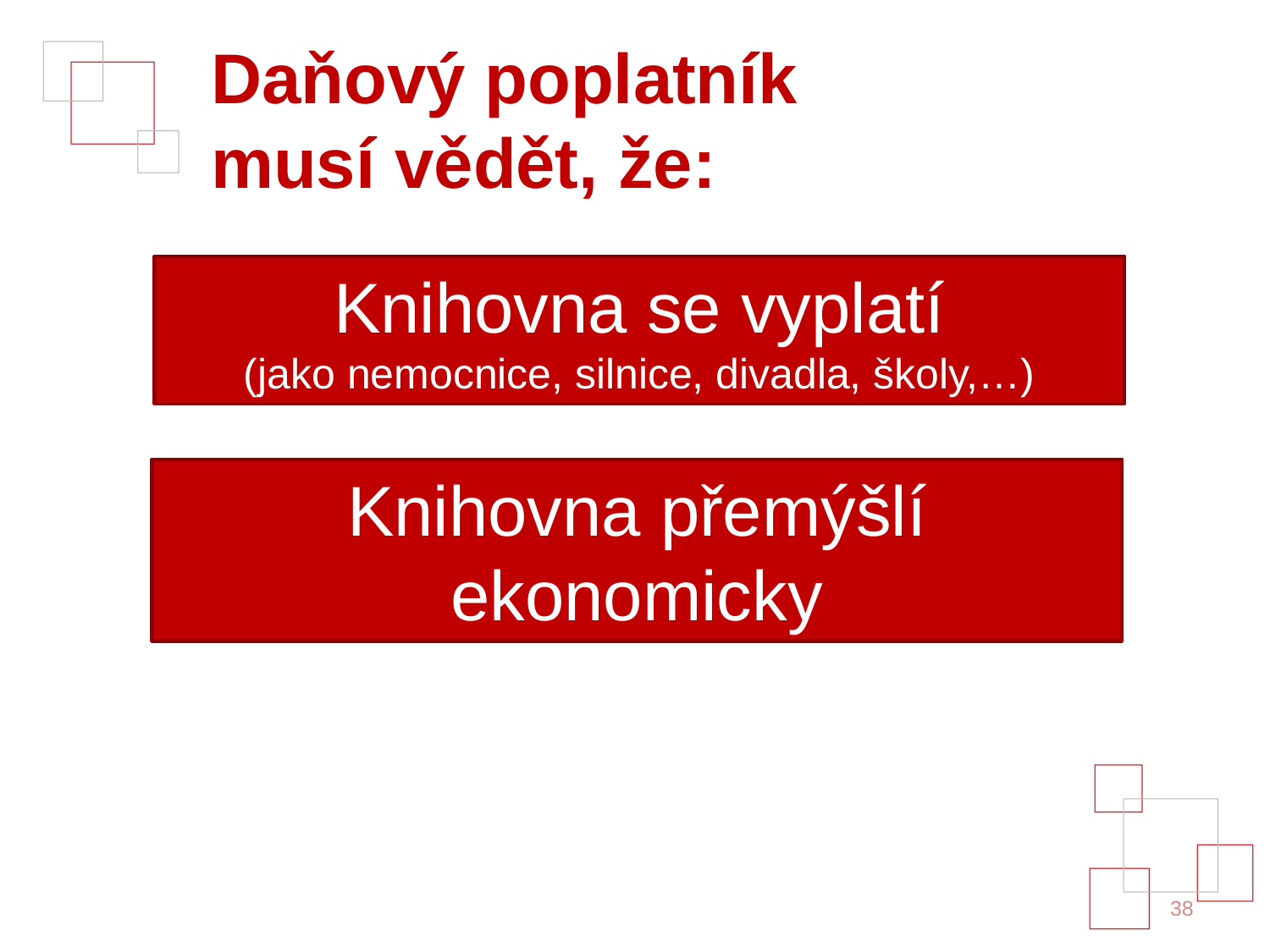

# Daňový poplatník musí vědět, že:
Knihovna se vyplatí
(jako nemocnice, silnice, divadla, školy,…)
Knihovna přemýšlí ekonomicky
38